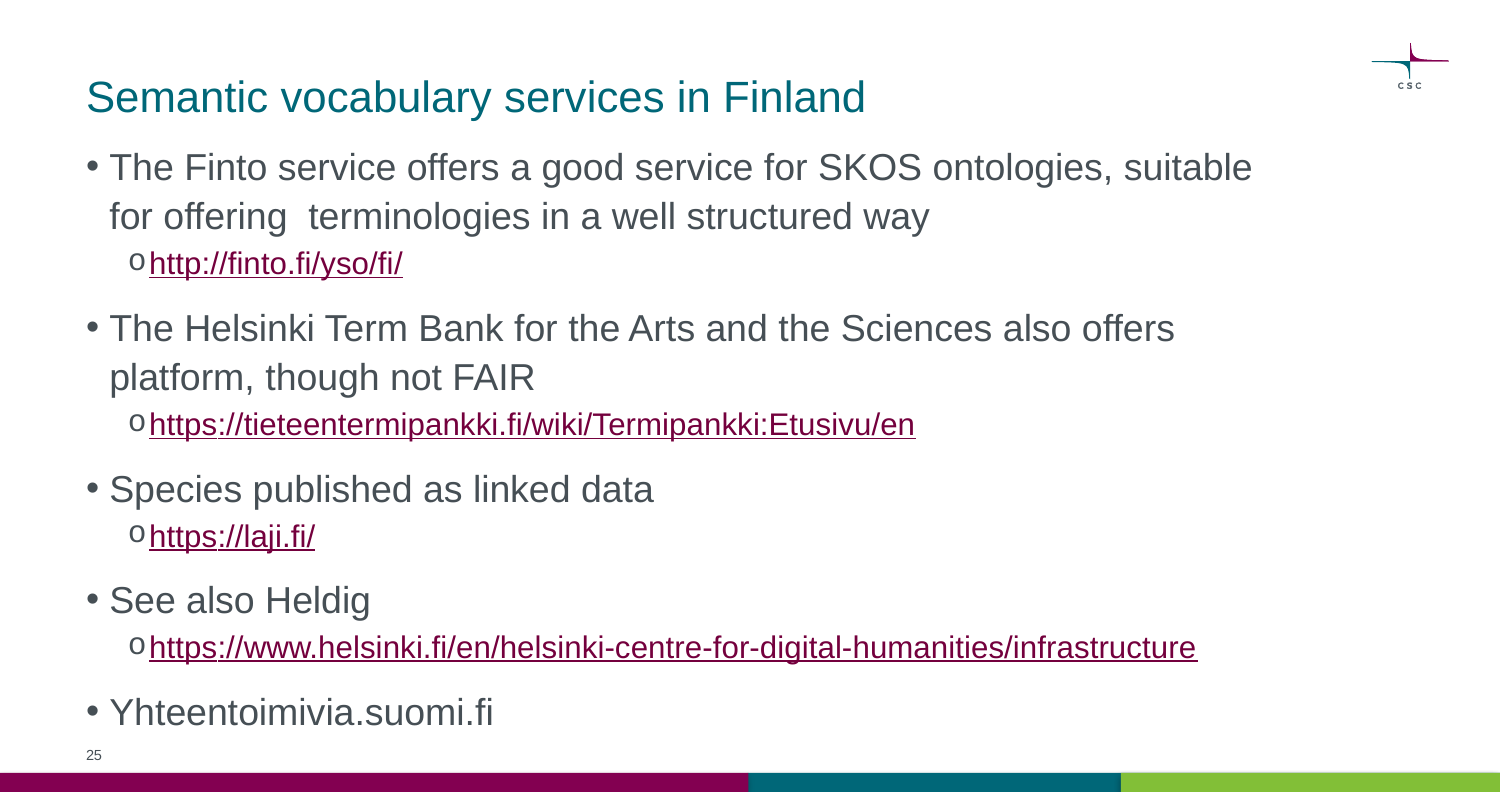

# Semantic vocabulary services in Finland
The Finto service offers a good service for SKOS ontologies, suitable for offering  terminologies in a well structured way
http://finto.fi/yso/fi/
The Helsinki Term Bank for the Arts and the Sciences also offers platform, though not FAIR
https://tieteentermipankki.fi/wiki/Termipankki:Etusivu/en
Species published as linked data
https://laji.fi/
See also Heldig
https://www.helsinki.fi/en/helsinki-centre-for-digital-humanities/infrastructure
Yhteentoimivia.suomi.fi

25